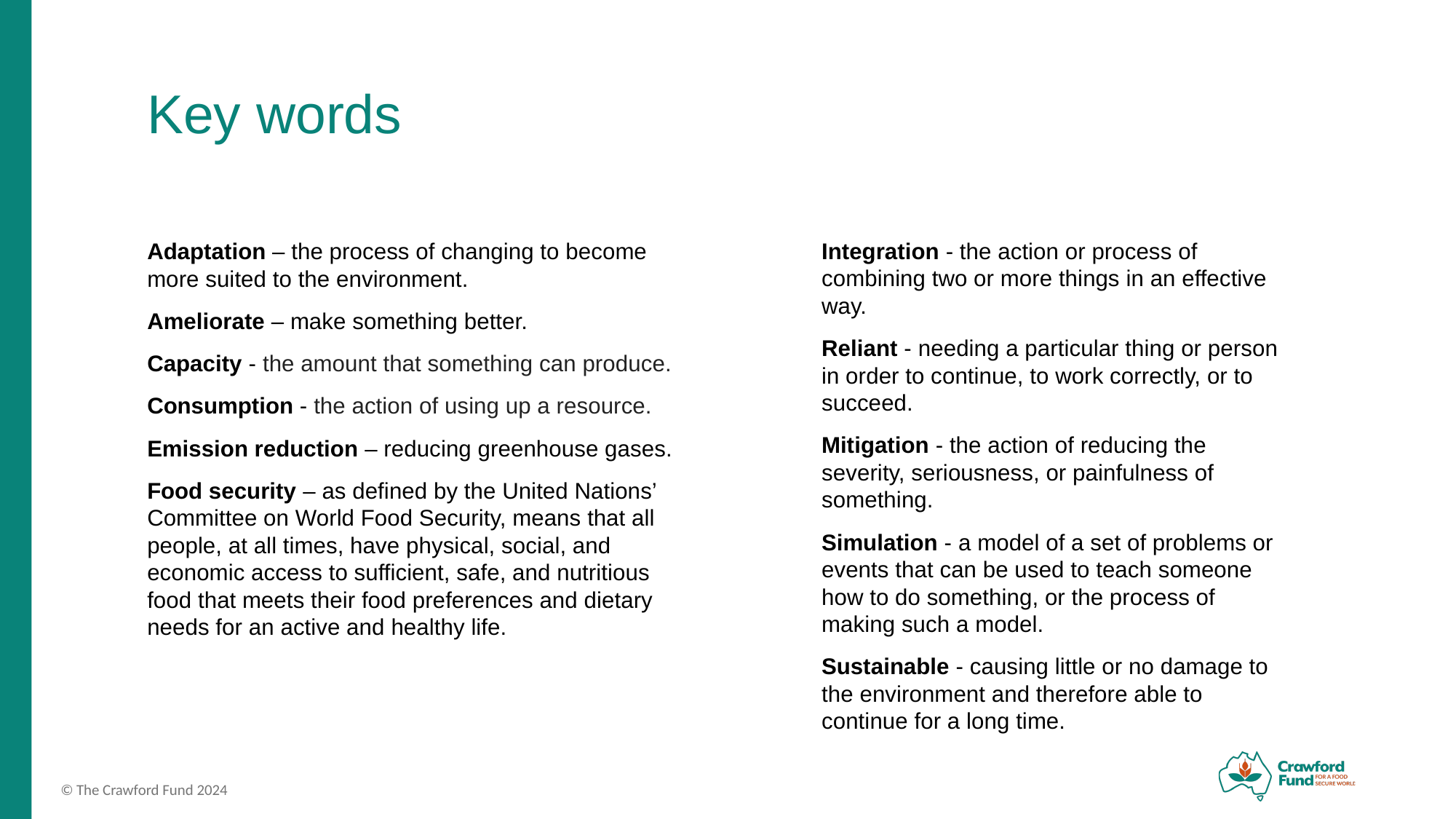

# Key words
Adaptation – the process of changing to become more suited to the environment.
Ameliorate – make something better.
Capacity - the amount that something can produce.
Consumption - the action of using up a resource.
Emission reduction – reducing greenhouse gases.
Food security – as defined by the United Nations’ Committee on World Food Security, means that all people, at all times, have physical, social, and economic access to sufficient, safe, and nutritious food that meets their food preferences and dietary needs for an active and healthy life.
Integration - the action or process of combining two or more things in an effective way.
Reliant - needing a particular thing or person in order to continue, to work correctly, or to succeed.
Mitigation - the action of reducing the severity, seriousness, or painfulness of something.
Simulation - a model of a set of problems or events that can be used to teach someone how to do something, or the process of making such a model.
Sustainable - causing little or no damage to the environment and therefore able to continue for a long time.